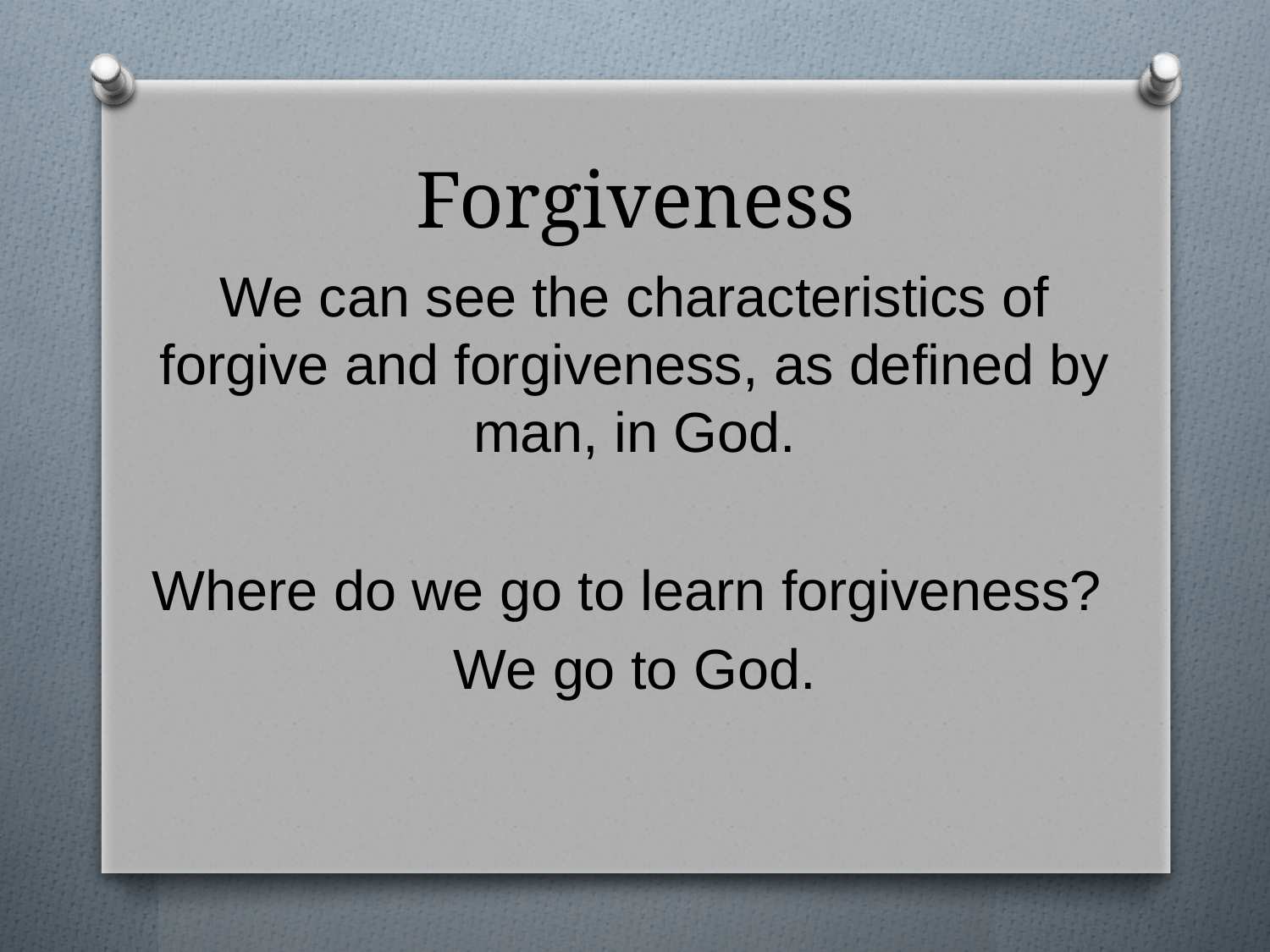

# Forgiveness
We can see the characteristics of forgive and forgiveness, as defined by man, in God.

Where do we go to learn forgiveness?
We go to God.